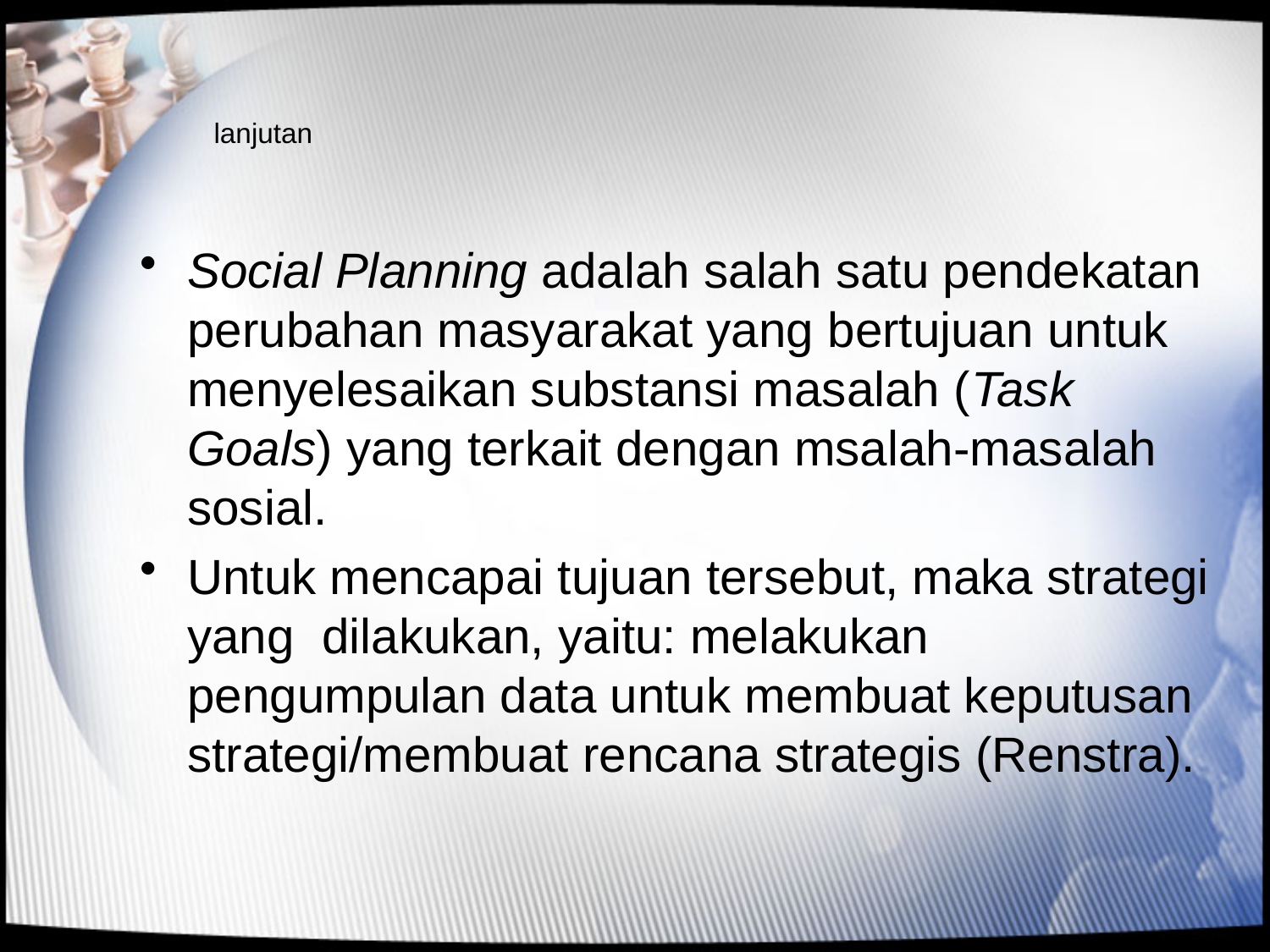

# lanjutan
Social Planning adalah salah satu pendekatan perubahan masyarakat yang bertujuan untuk menyelesaikan substansi masalah (Task Goals) yang terkait dengan msalah-masalah sosial.
Untuk mencapai tujuan tersebut, maka strategi yang  dilakukan, yaitu: melakukan pengumpulan data untuk membuat keputusan strategi/membuat rencana strategis (Renstra).